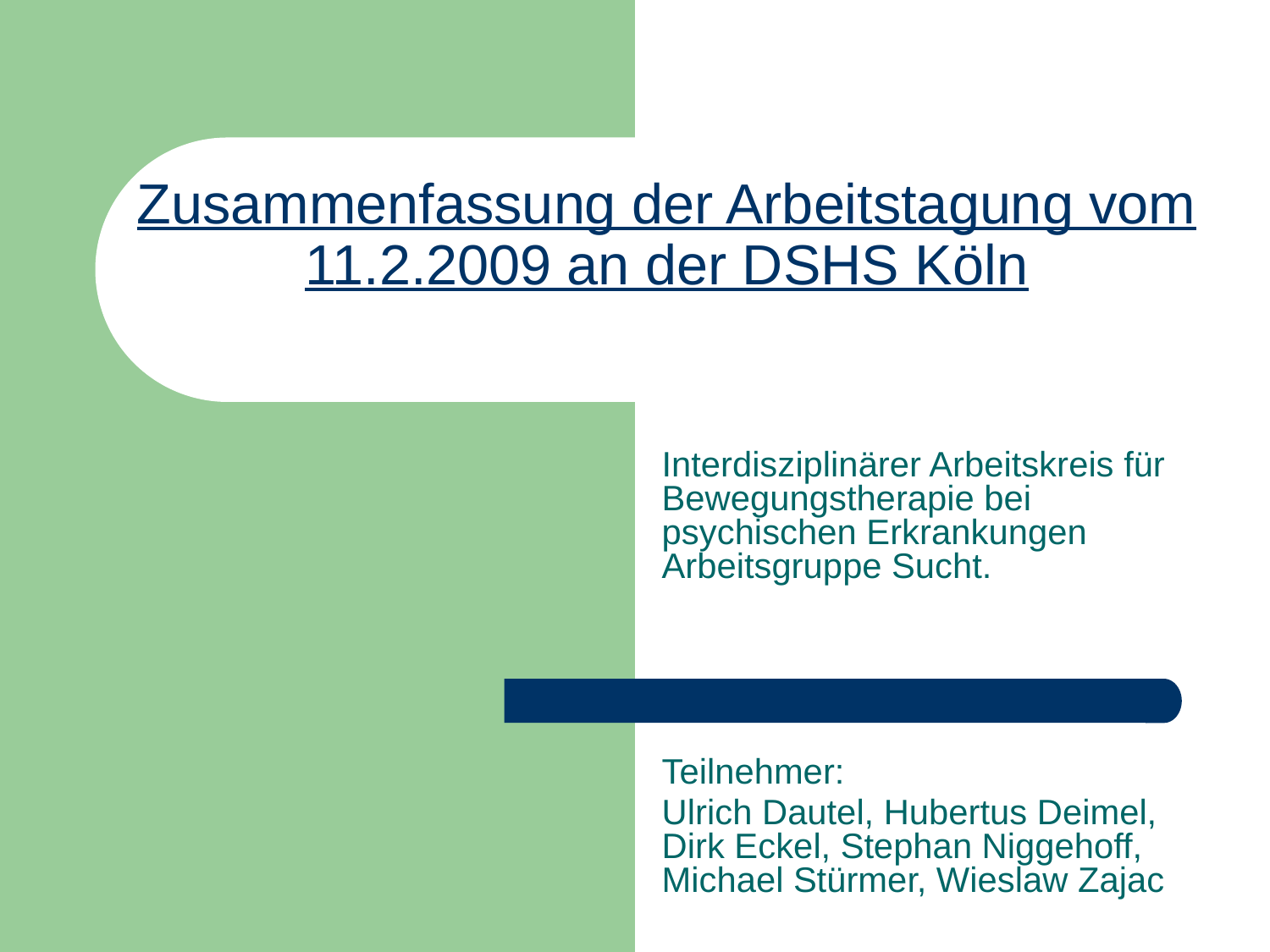

# Zusammenfassung der Arbeitstagung vom 11.2.2009 an der DSHS Köln
Interdisziplinärer Arbeitskreis für Bewegungstherapie bei psychischen Erkrankungen
Arbeitsgruppe Sucht.

Teilnehmer:
Ulrich Dautel, Hubertus Deimel, Dirk Eckel, Stephan Niggehoff, Michael Stürmer, Wieslaw Zajac